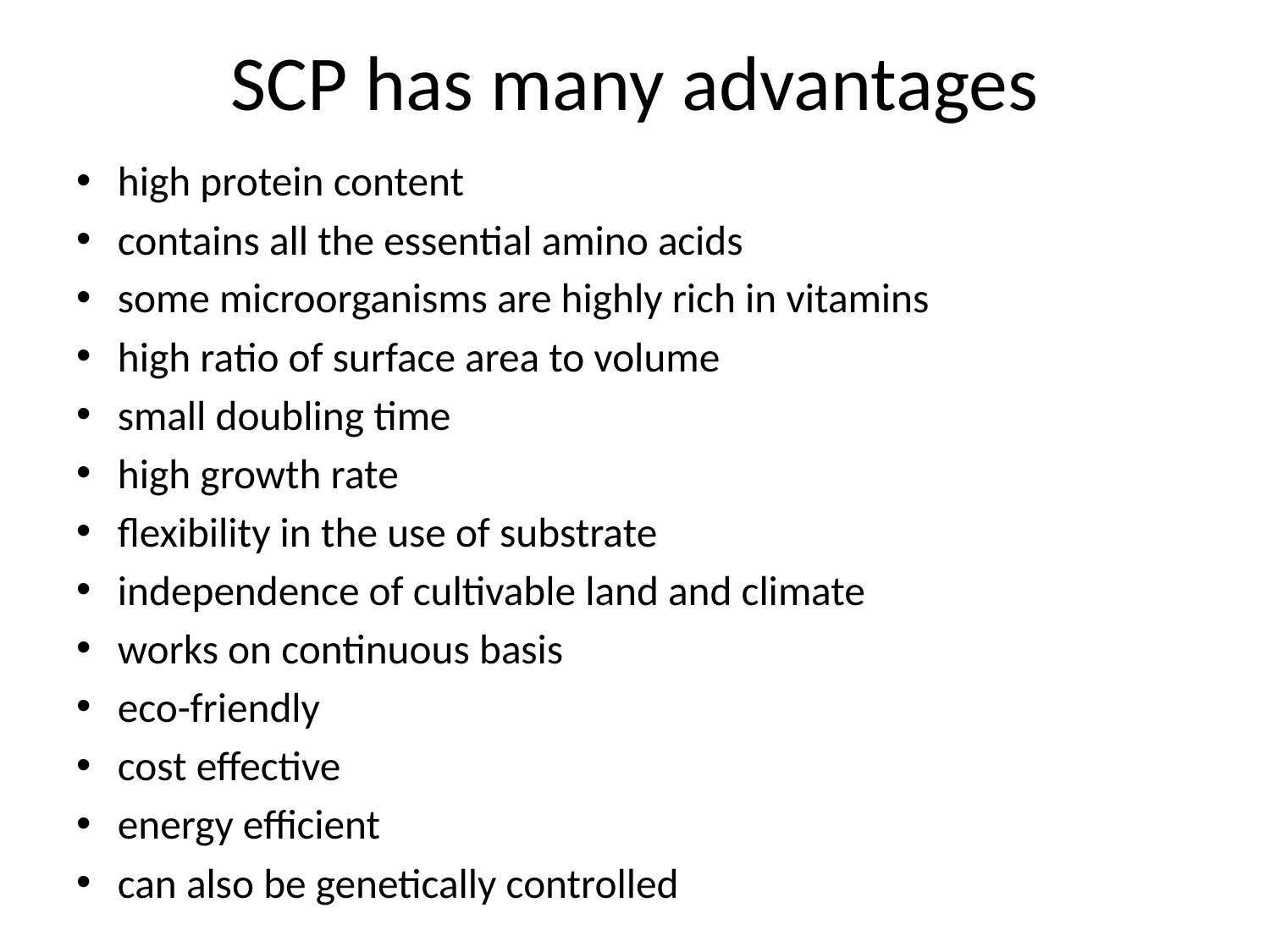

# SCP has many advantages
high protein content
contains all the essential amino acids
some microorganisms are highly rich in vitamins
high ratio of surface area to volume
small doubling time
high growth rate
flexibility in the use of substrate
independence of cultivable land and climate
works on continuous basis
eco-friendly
cost effective
energy efficient
can also be genetically controlled